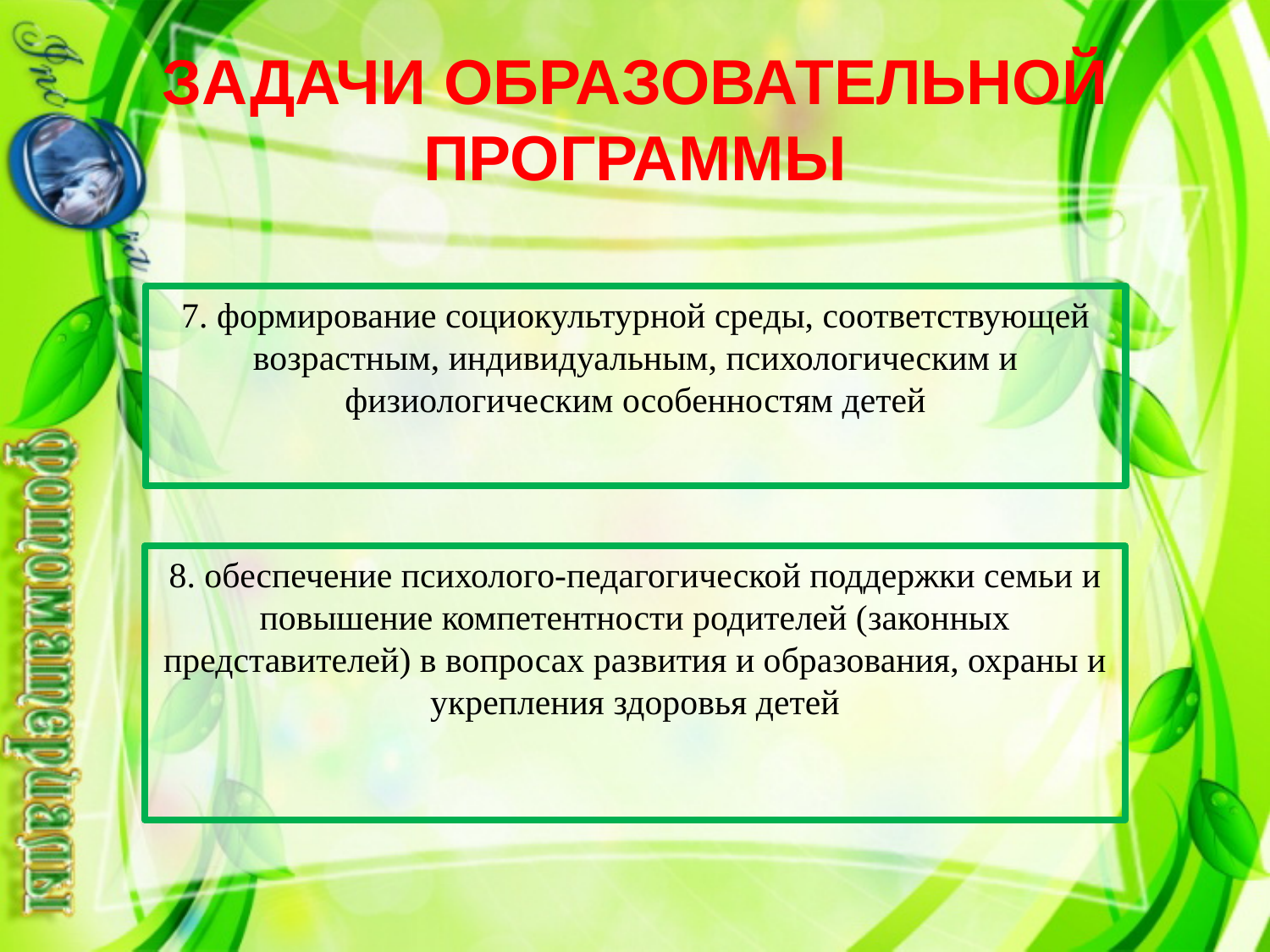

# ЗАДАЧИ ОБРАЗОВАТЕЛЬНОЙ ПРОГРАММЫ
7. формирование социокультурной среды, соответствующей возрастным, индивидуальным, психологическим и физиологическим особенностям детей
8. обеспечение психолого-педагогической поддержки семьи и повышение компетентности родителей (законных представителей) в вопросах развития и образования, охраны и укрепления здоровья детей